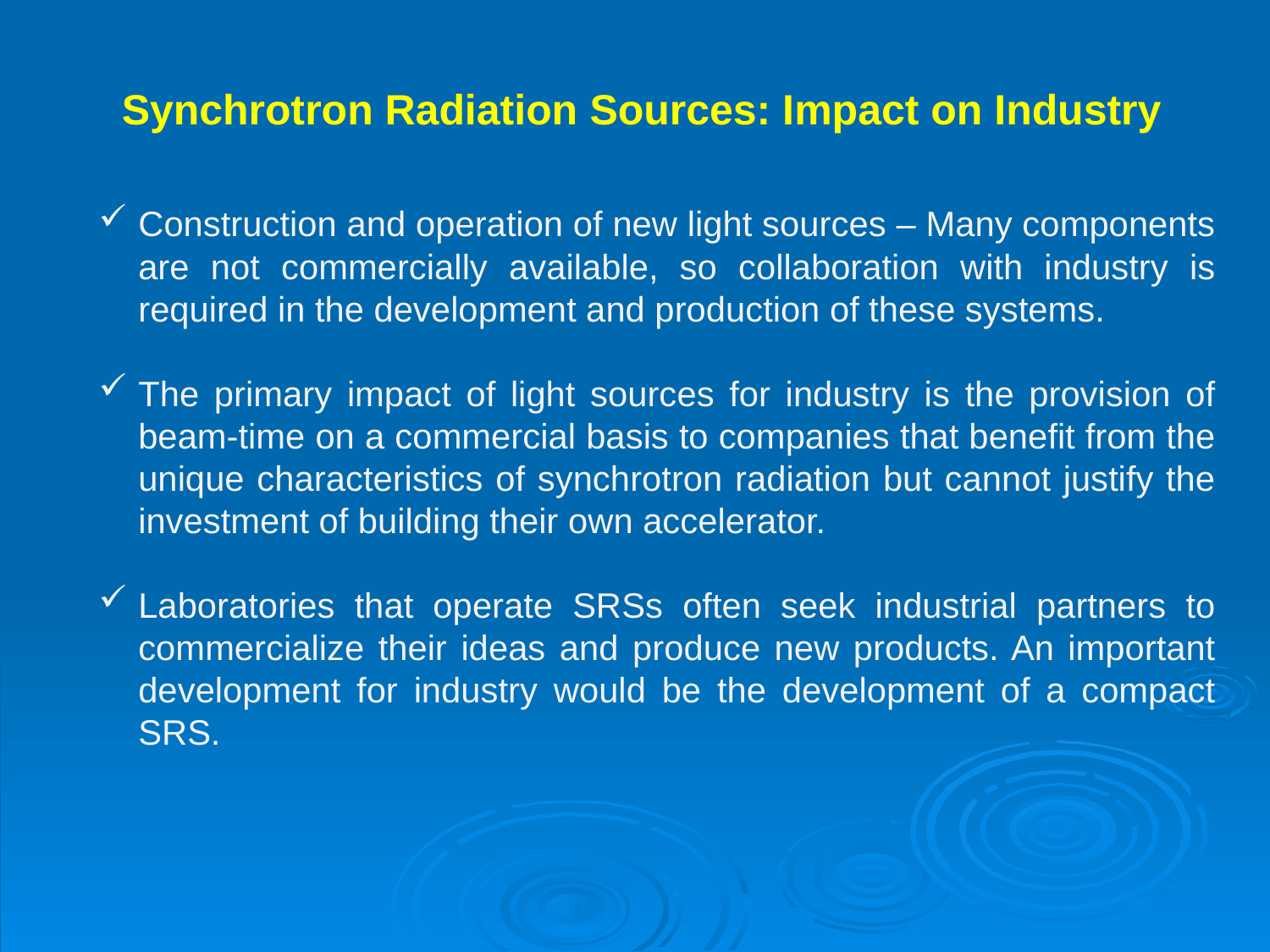

Synchrotron Radiation Sources: Impact on Industry
Construction and operation of new light sources – Many components are not commercially available, so collaboration with industry is required in the development and production of these systems.

The primary impact of light sources for industry is the provision of beam-time on a commercial basis to companies that benefit from the unique characteristics of synchrotron radiation but cannot justify the investment of building their own accelerator.

Laboratories that operate SRSs often seek industrial partners to commercialize their ideas and produce new products. An important development for industry would be the development of a compact SRS.